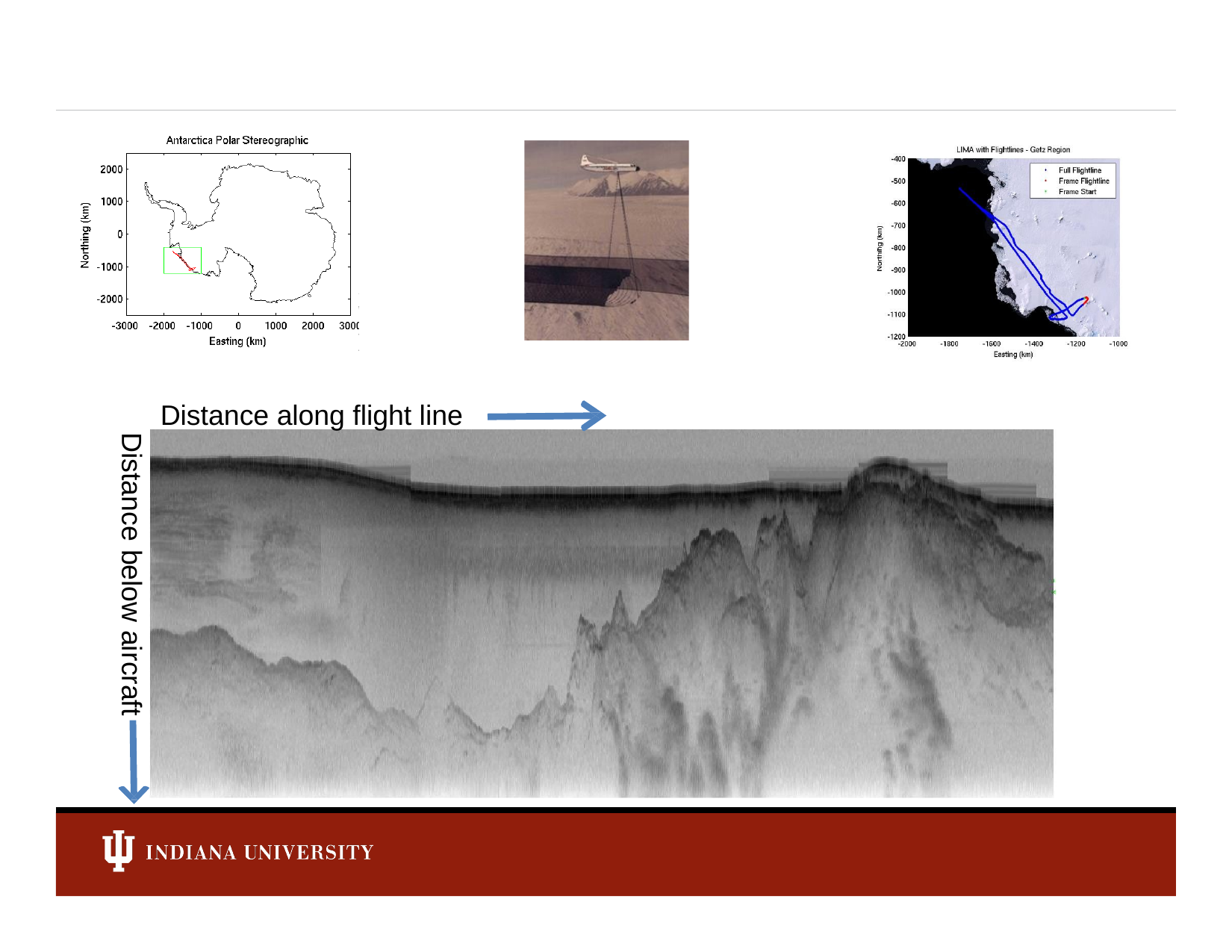

Distance along flight line

Distance below aircraft